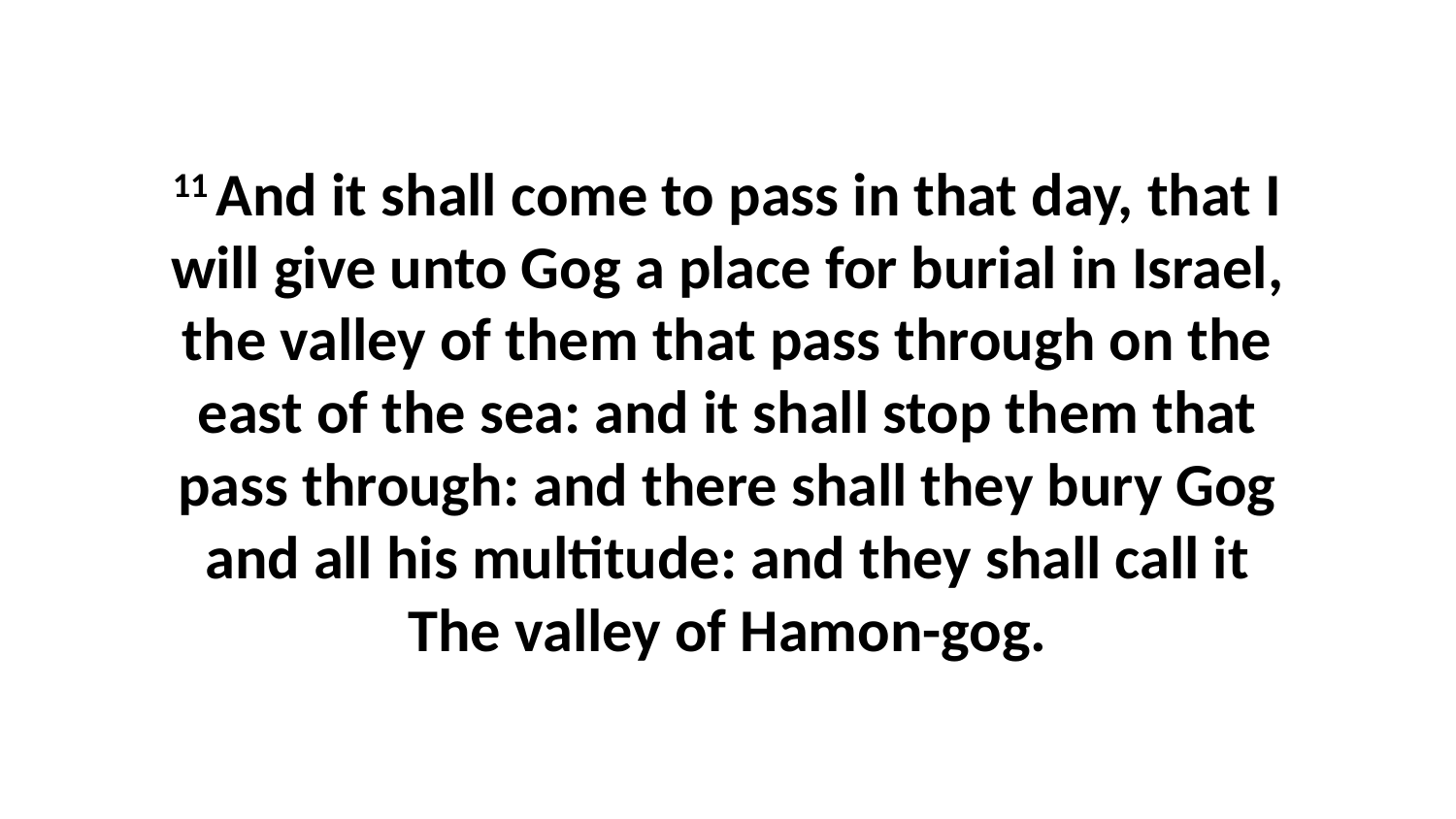

11 And it shall come to pass in that day, that I will give unto Gog a place for burial in Israel, the valley of them that pass through on the east of the sea: and it shall stop them that pass through: and there shall they bury Gog and all his multitude: and they shall call it The valley of Hamon-gog.